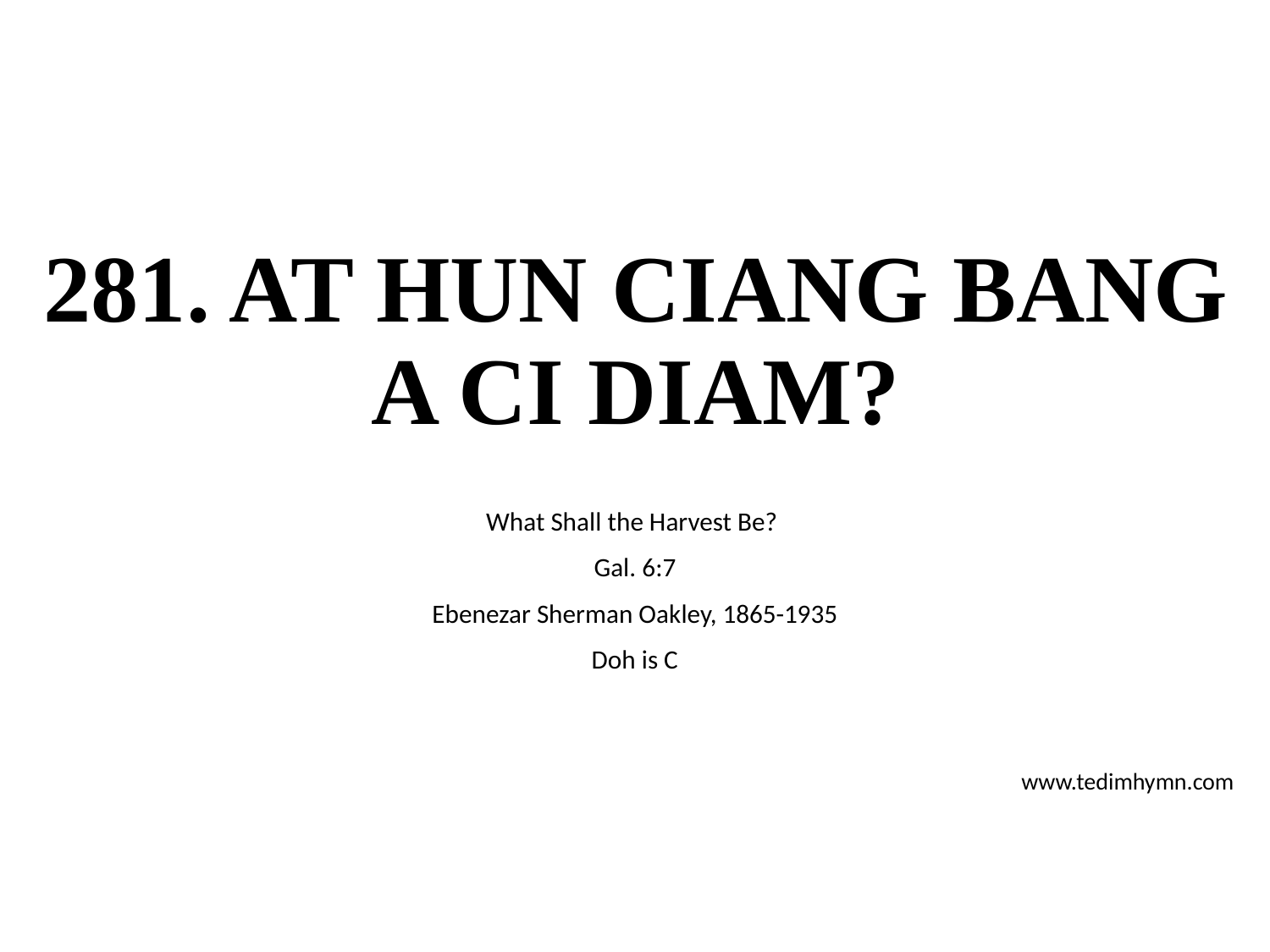

# 281. AT HUN CIANG BANG A CI DIAM?
What Shall the Harvest Be?
Gal. 6:7
Ebenezar Sherman Oakley, 1865-1935
Doh is C
www.tedimhymn.com